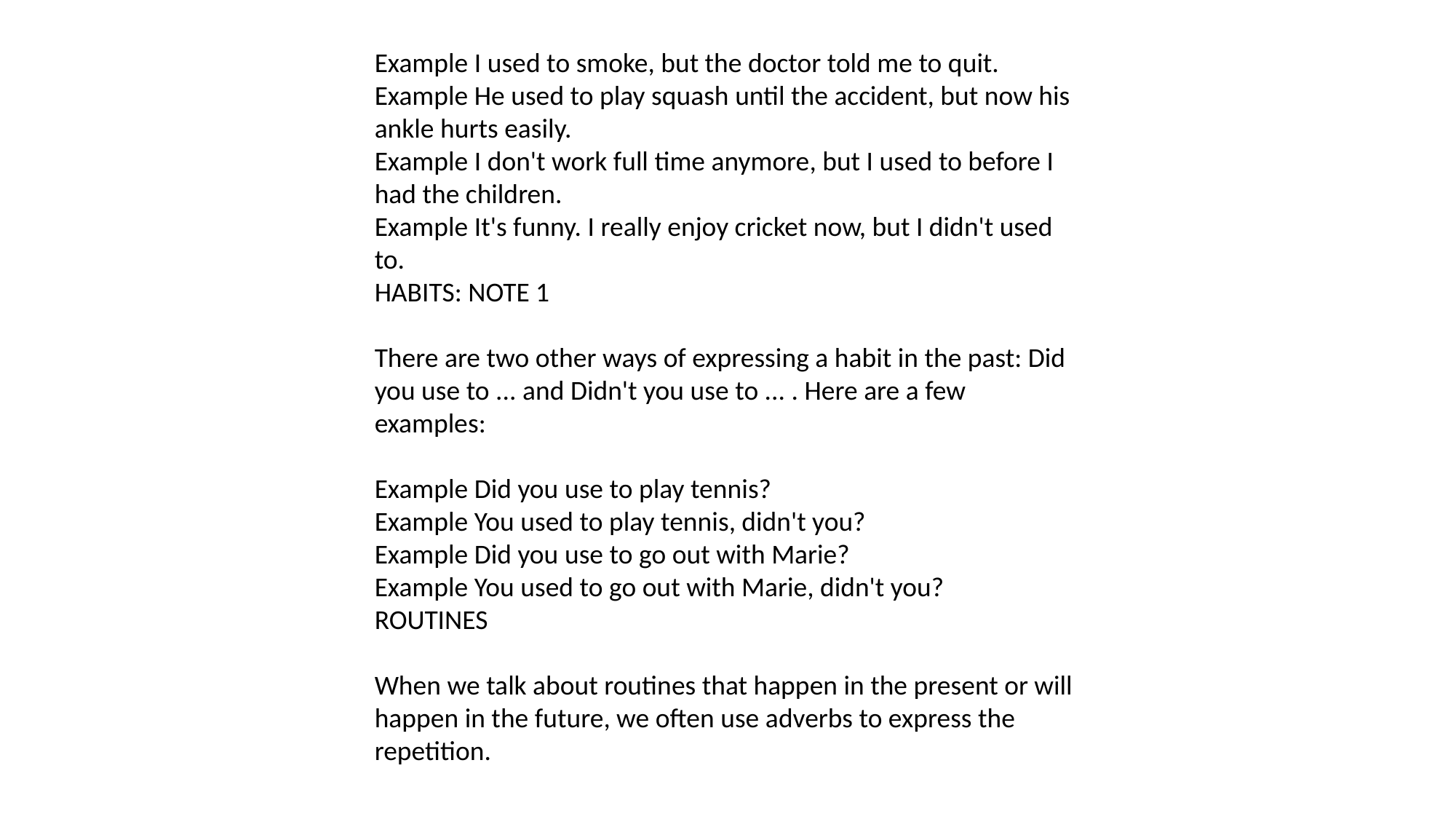

Example I used to smoke, but the doctor told me to quit.
Example He used to play squash until the accident, but now his ankle hurts easily.
Example I don't work full time anymore, but I used to before I had the children.
Example It's funny. I really enjoy cricket now, but I didn't used to.
HABITS: NOTE 1

There are two other ways of expressing a habit in the past: Did you use to ... and Didn't you use to ... . Here are a few examples:

Example Did you use to play tennis?
Example You used to play tennis, didn't you?
Example Did you use to go out with Marie?
Example You used to go out with Marie, didn't you?
ROUTINES

When we talk about routines that happen in the present or will happen in the future, we often use adverbs to express the repetition.